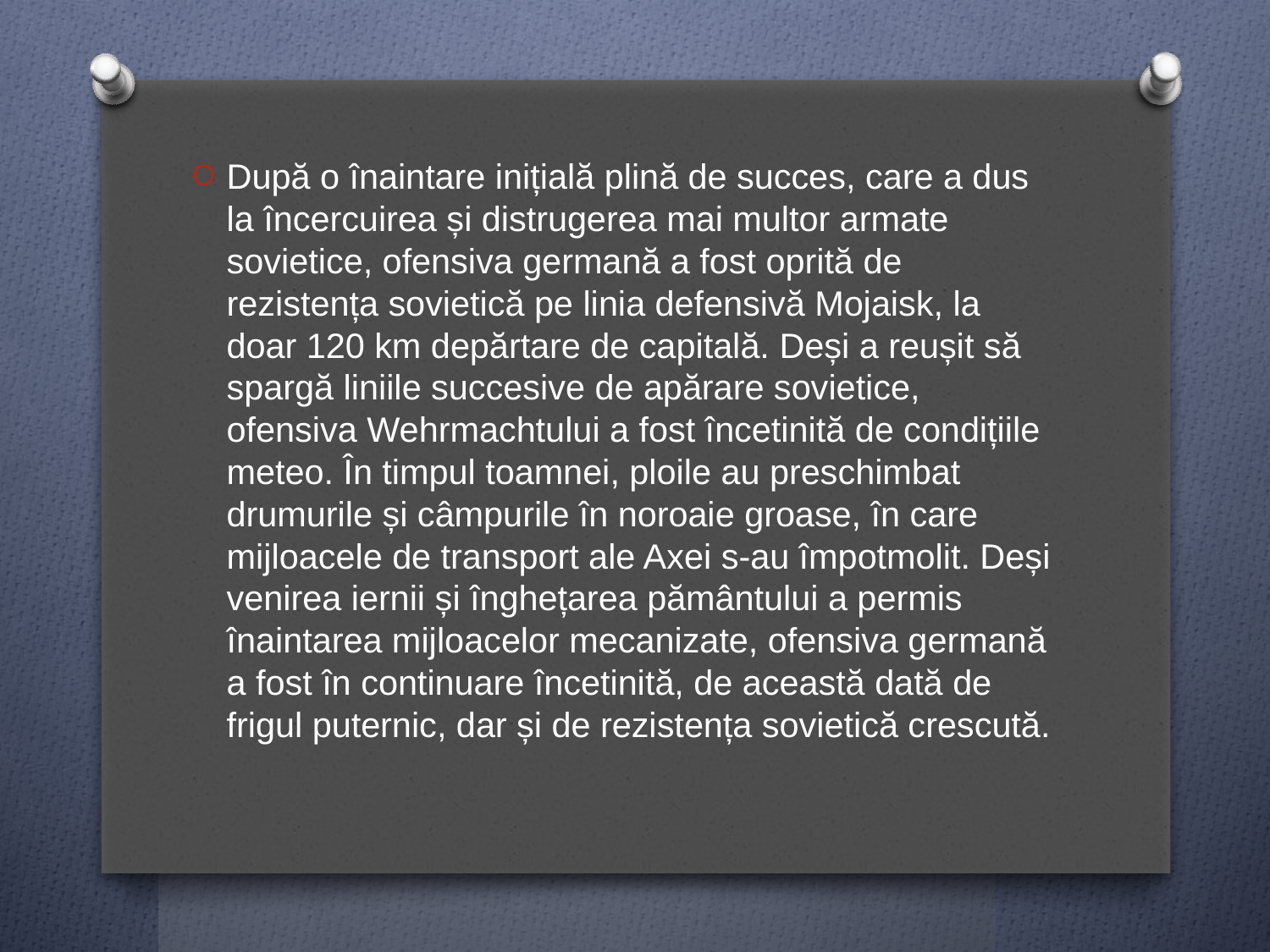

După o înaintare inițială plină de succes, care a dus la încercuirea și distrugerea mai multor armate sovietice, ofensiva germană a fost oprită de rezistența sovietică pe linia defensivă Mojaisk, la doar 120 km depărtare de capitală. Deși a reușit să spargă liniile succesive de apărare sovietice, ofensiva Wehrmachtului a fost încetinită de condițiile meteo. În timpul toamnei, ploile au preschimbat drumurile și câmpurile în noroaie groase, în care mijloacele de transport ale Axei s-au împotmolit. Deși venirea iernii și înghețarea pământului a permis înaintarea mijloacelor mecanizate, ofensiva germană a fost în continuare încetinită, de această dată de frigul puternic, dar și de rezistența sovietică crescută.